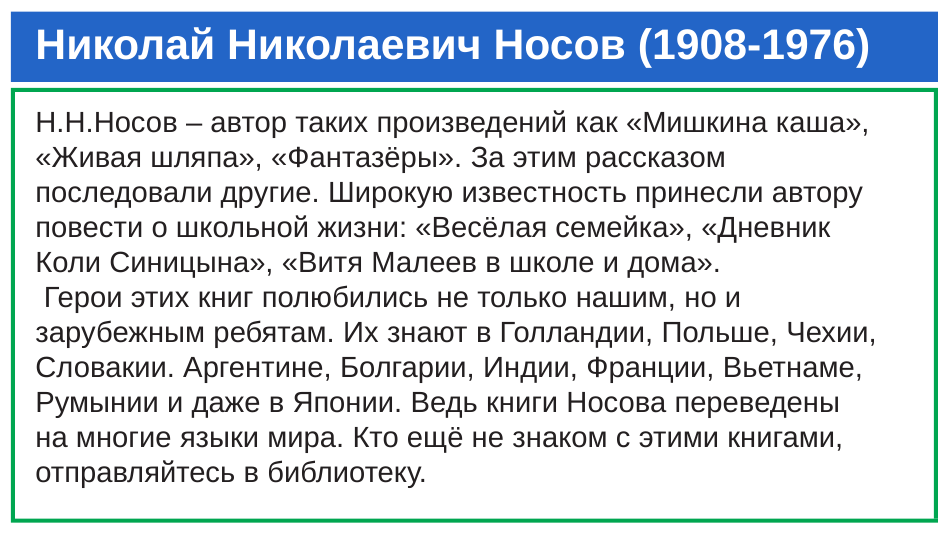

# Николай Николаевич Носов (1908-1976)
Н.Н.Носов – автор таких произведений как «Мишкина каша», «Живая шляпа», «Фантазёры». За этим рассказом последовали другие. Широкую известность принесли автору повести о школьной жизни: «Весёлая семейка», «Дневник Коли Синицына», «Витя Малеев в школе и дома».
 Герои этих книг полюбились не только нашим, но и зарубежным ребятам. Их знают в Голландии, Польше, Чехии, Словакии. Аргентине, Болгарии, Индии, Франции, Вьетнаме, Румынии и даже в Японии. Ведь книги Носова переведены на многие языки мира. Кто ещё не знаком с этими книгами, отправляйтесь в библиотеку.